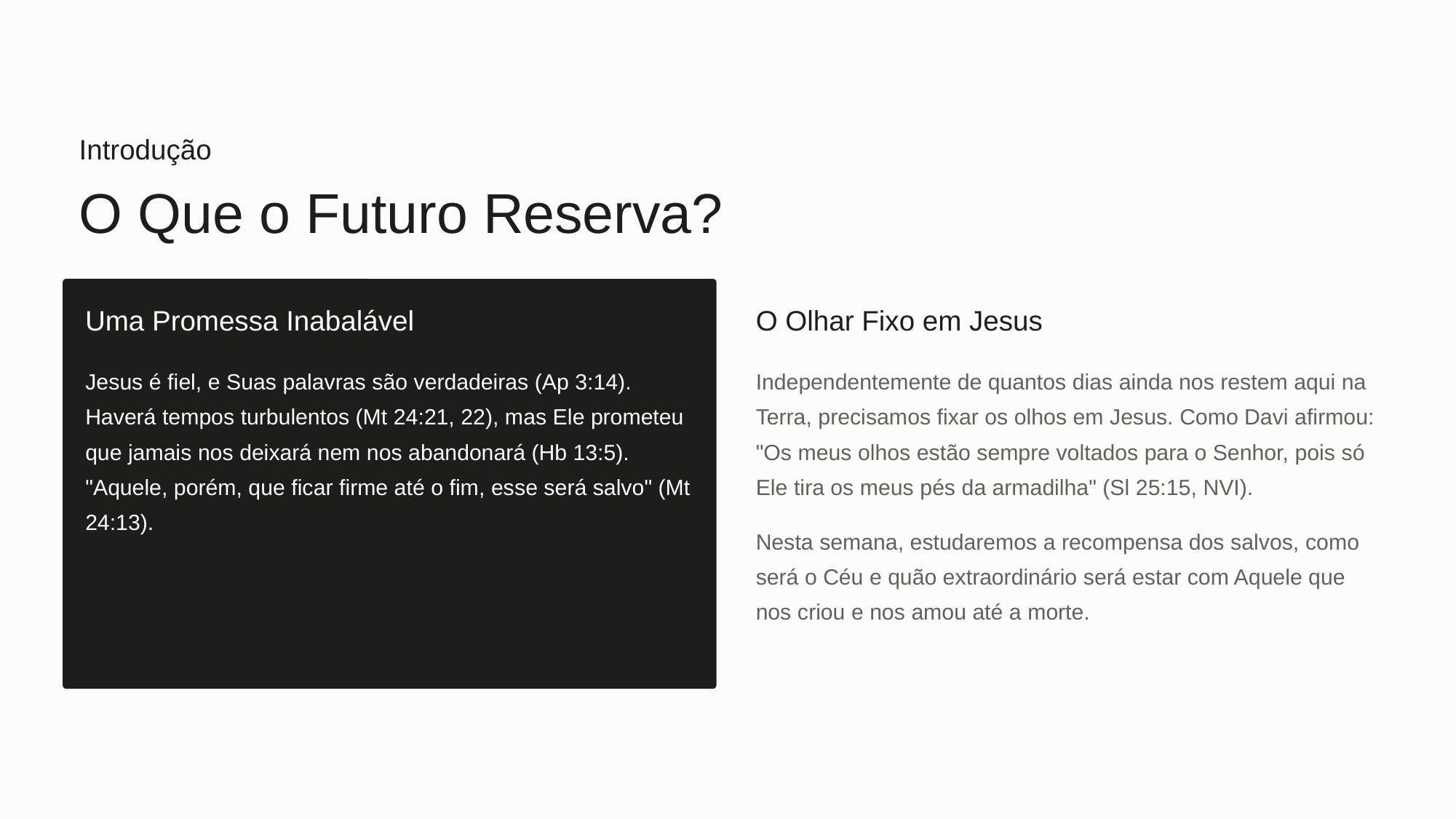

Introdução
O Que o Futuro Reserva?

Uma Promessa Inabalável
O Olhar Fixo em Jesus
Jesus é fiel, e Suas palavras são verdadeiras (Ap 3:14). Haverá tempos turbulentos (Mt 24:21, 22), mas Ele prometeu que jamais nos deixará nem nos abandonará (Hb 13:5). "Aquele, porém, que ficar firme até o fim, esse será salvo" (Mt 24:13).
Independentemente de quantos dias ainda nos restem aqui na Terra, precisamos fixar os olhos em Jesus. Como Davi afirmou: "Os meus olhos estão sempre voltados para o Senhor, pois só Ele tira os meus pés da armadilha" (Sl 25:15, NVI).
Nesta semana, estudaremos a recompensa dos salvos, como será o Céu e quão extraordinário será estar com Aquele que nos criou e nos amou até a morte.